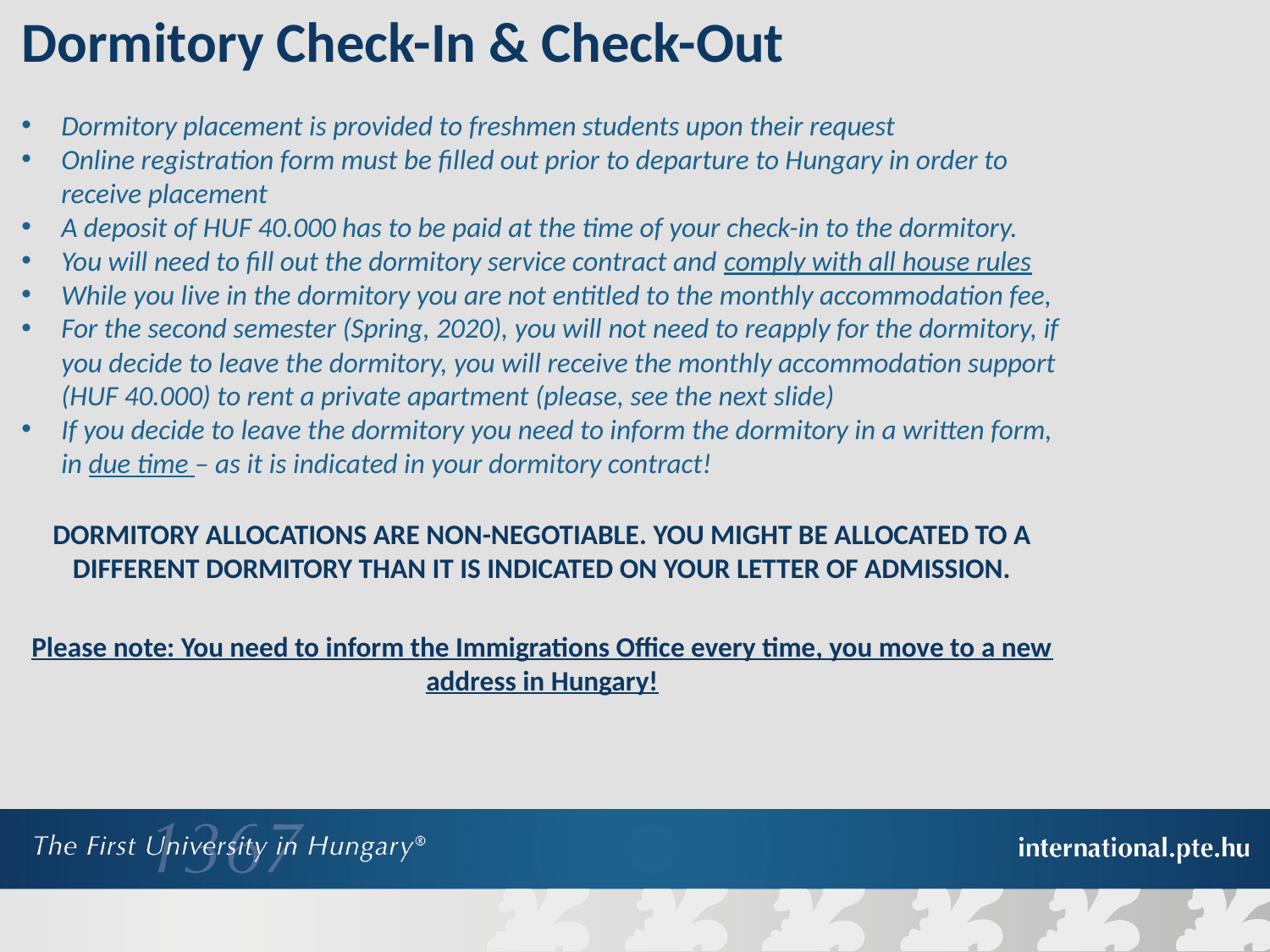

Dormitory Check-In & Check-Out

Dormitory placement is provided to freshmen students upon their request
Online registration form must be filled out prior to departure to Hungary in order to receive placement
A deposit of HUF 40.000 has to be paid at the time of your check-in to the dormitory.
You will need to fill out the dormitory service contract and comply with all house rules
While you live in the dormitory you are not entitled to the monthly accommodation fee,
For the second semester (Spring, 2020), you will not need to reapply for the dormitory, if you decide to leave the dormitory, you will receive the monthly accommodation support (HUF 40.000) to rent a private apartment (please, see the next slide)
If you decide to leave the dormitory you need to inform the dormitory in a written form, in due time – as it is indicated in your dormitory contract!

Dormitory allocations are non-negotiable. you might be allocated to a different dormitory than it is indicated on your letter of admission.

Please note: You need to inform the Immigrations Office every time, you move to a new address in Hungary!